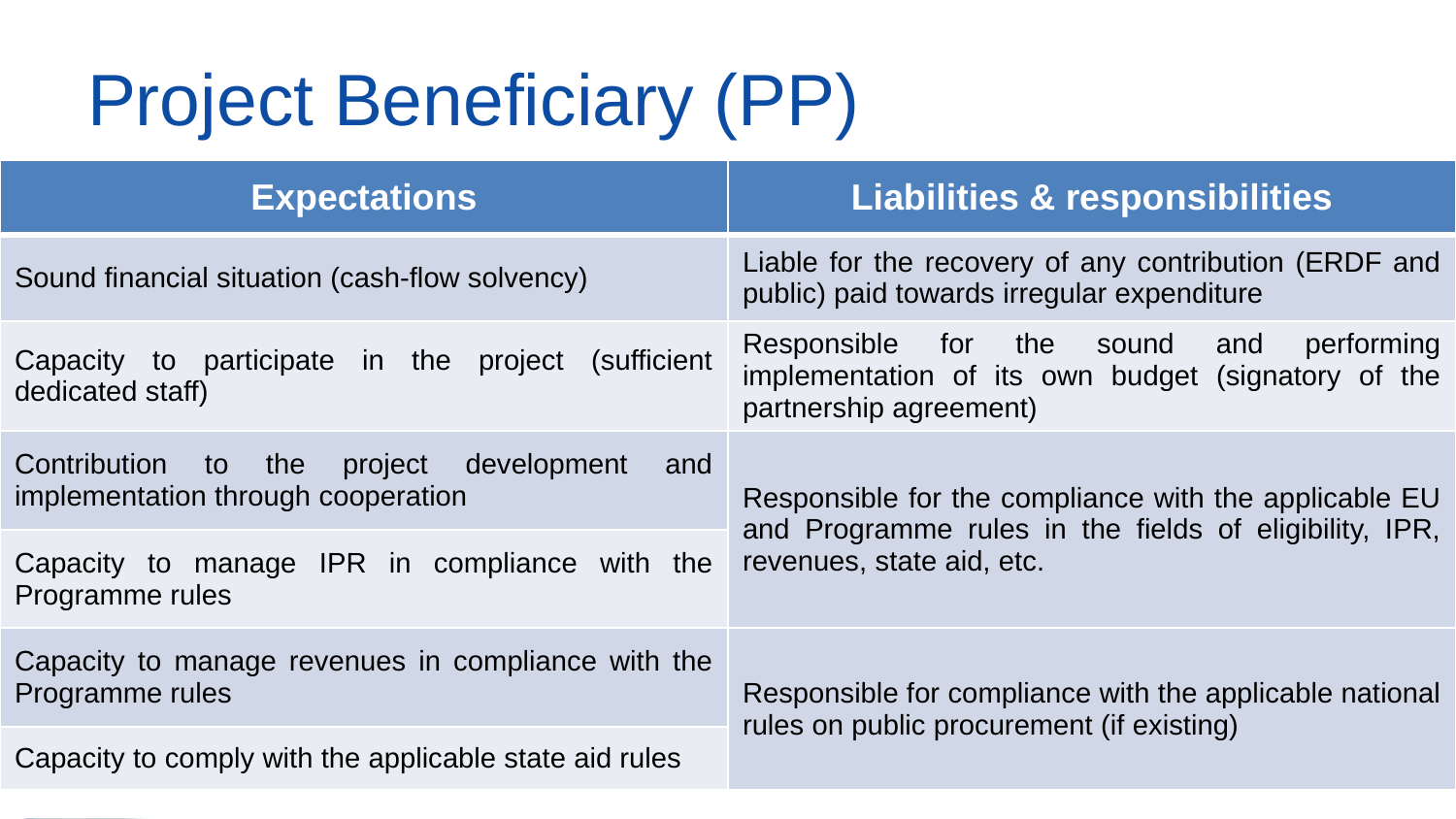

# Project Beneficiary (PP)
| Expectations | Liabilities & responsibilities |
| --- | --- |
| Sound financial situation (cash-flow solvency) | Liable for the recovery of any contribution (ERDF and public) paid towards irregular expenditure |
| Capacity to participate in the project (sufficient dedicated staff) | Responsible for the sound and performing implementation of its own budget (signatory of the partnership agreement) |
| Contribution to the project development and implementation through cooperation | Responsible for the compliance with the applicable EU and Programme rules in the fields of eligibility, IPR, revenues, state aid, etc. |
| Capacity to manage IPR in compliance with the Programme rules |  |
| Capacity to manage revenues in compliance with the Programme rules | Responsible for compliance with the applicable national rules on public procurement (if existing) |
| Capacity to comply with the applicable state aid rules |  |